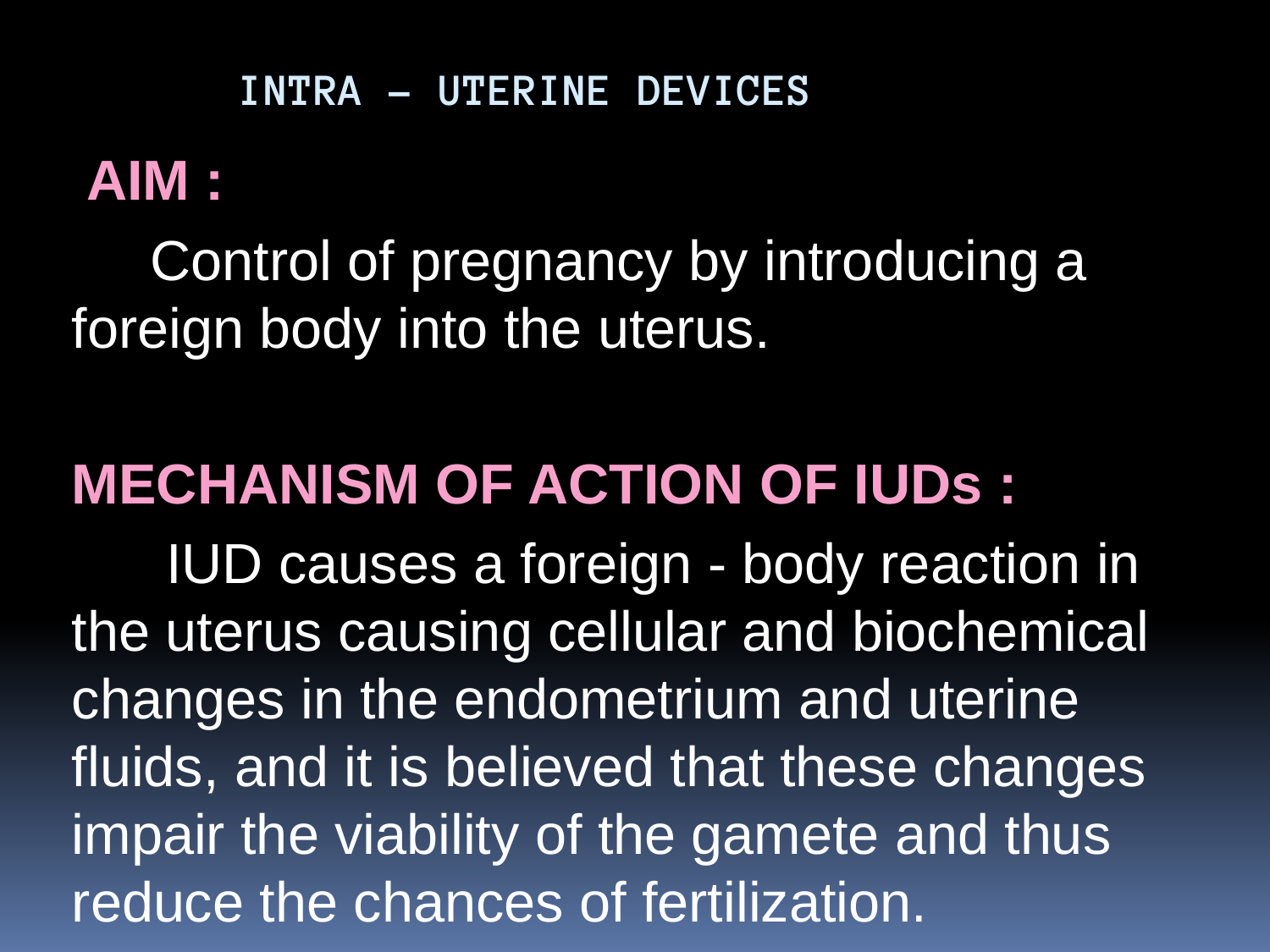

# INTRA - UTERINE DEVICES
 AIM :
     Control of pregnancy by introducing a foreign body into the uterus.

MECHANISM OF ACTION OF IUDs :
      IUD causes a foreign - body reaction in the uterus causing cellular and biochemical changes in the endometrium and uterine fluids, and it is believed that these changes impair the viability of the gamete and thus reduce the chances of fertilization.